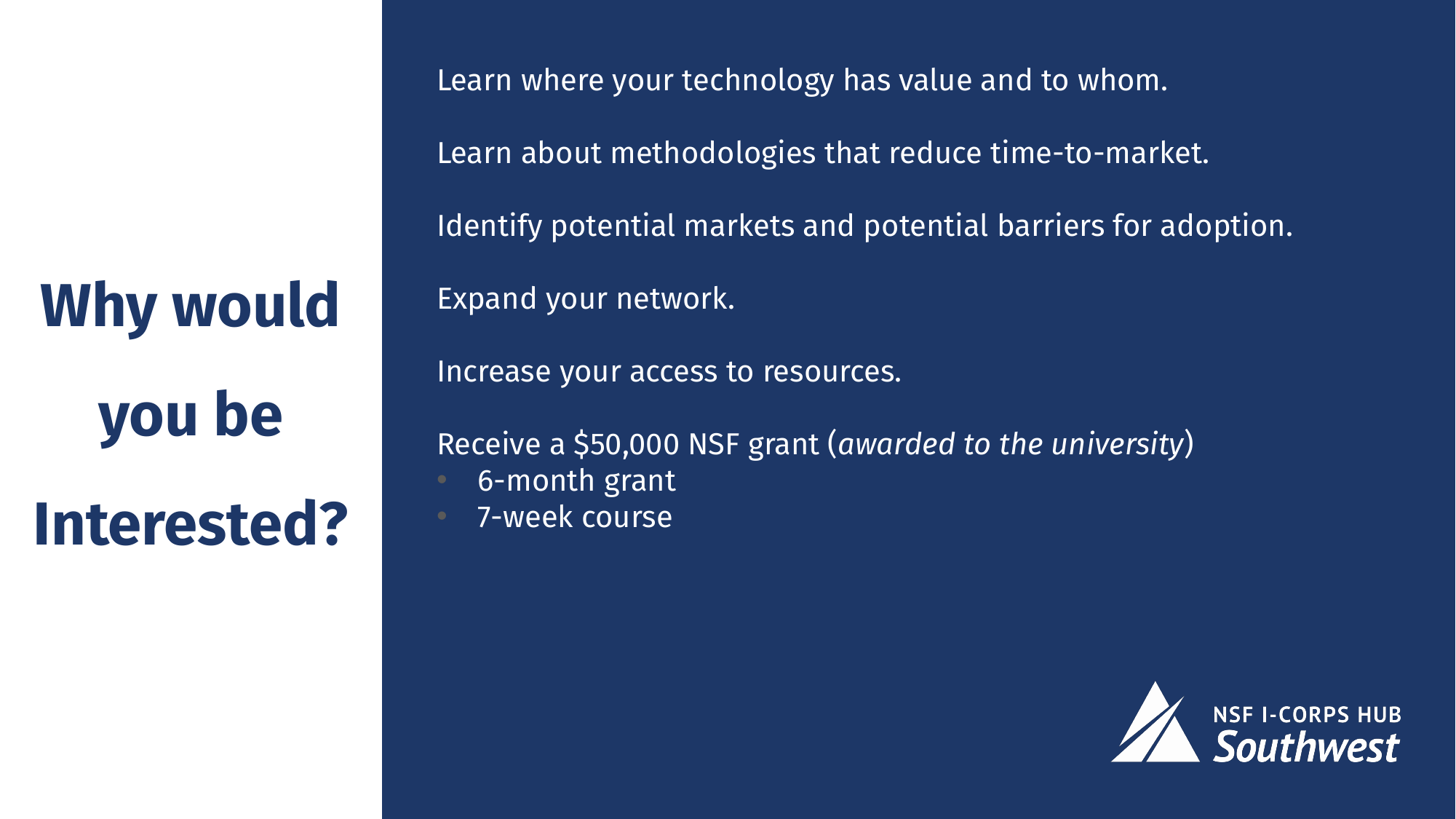

Why would you be Interested?

Learn where your technology has value and to whom.

Learn about methodologies that reduce time-to-market.

Identify potential markets and potential barriers for adoption.

Expand your network.

Increase your access to resources.

Receive a $50,000 NSF grant (awarded to the university)
6-month grant
7-week course